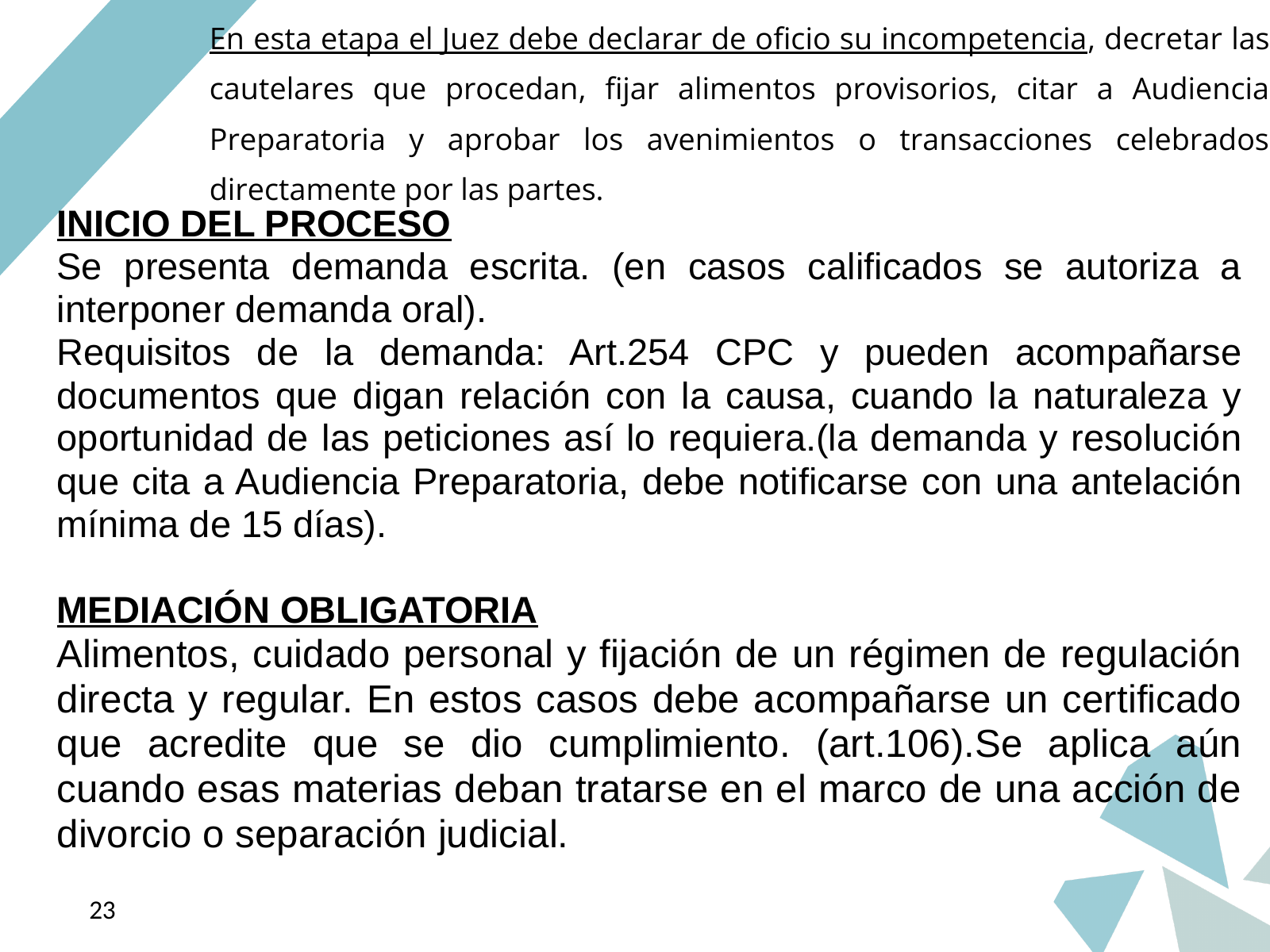

En esta etapa el Juez debe declarar de oficio su incompetencia, decretar las cautelares que procedan, fijar alimentos provisorios, citar a Audiencia Preparatoria y aprobar los avenimientos o transacciones celebrados directamente por las partes.

INICIO DEL PROCESO
Se presenta demanda escrita. (en casos calificados se autoriza a interponer demanda oral).
Requisitos de la demanda: Art.254 CPC y pueden acompañarse documentos que digan relación con la causa, cuando la naturaleza y oportunidad de las peticiones así lo requiera.(la demanda y resolución que cita a Audiencia Preparatoria, debe notificarse con una antelación mínima de 15 días).

MEDIACIÓN OBLIGATORIA
Alimentos, cuidado personal y fijación de un régimen de regulación directa y regular. En estos casos debe acompañarse un certificado que acredite que se dio cumplimiento. (art.106).Se aplica aún cuando esas materias deban tratarse en el marco de una acción de divorcio o separación judicial.

23